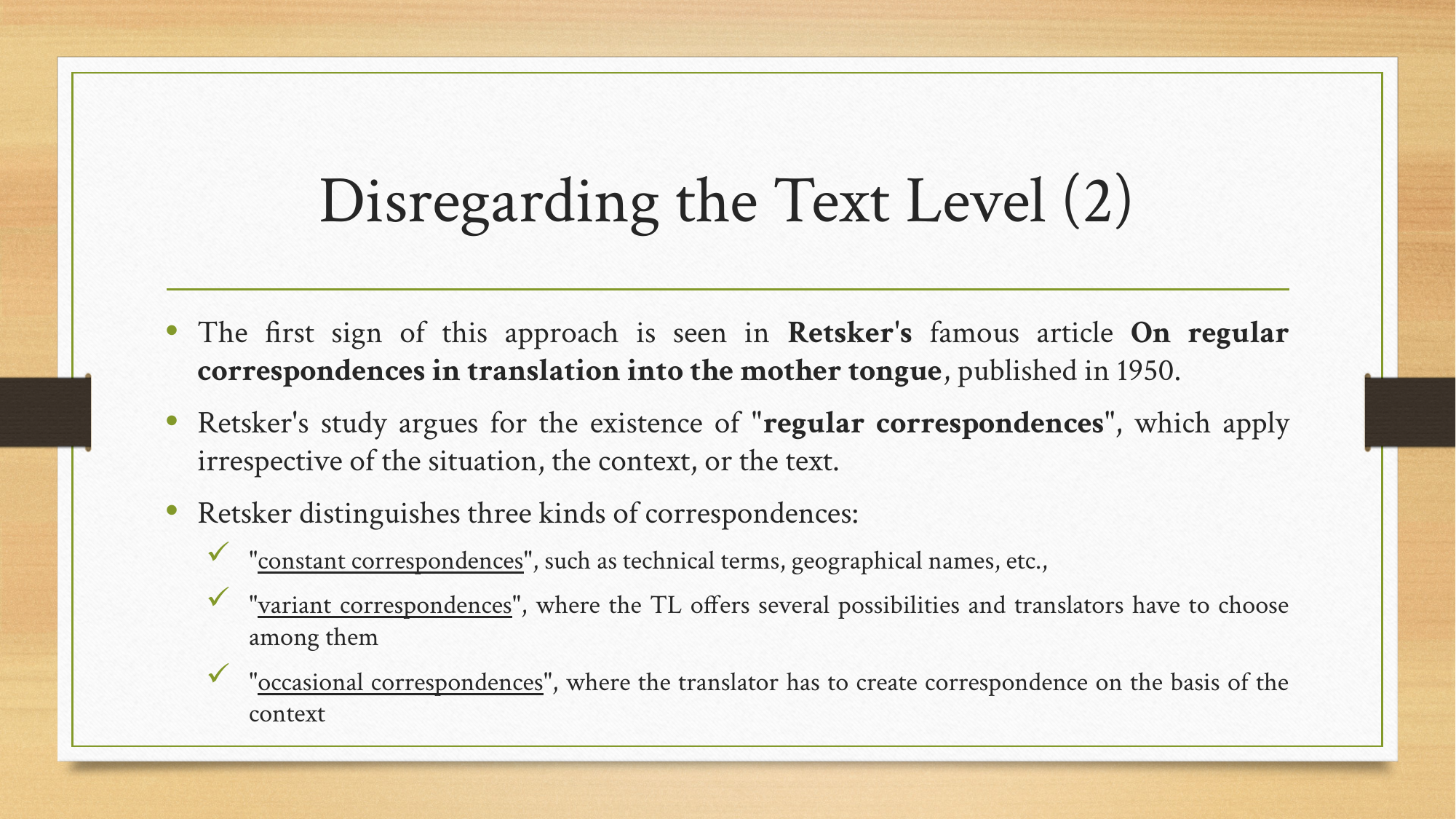

# Disregarding the Text Level (2)
The first sign of this approach is seen in Retsker's famous article On regular correspondences in translation into the mother tongue, published in 1950.
Retsker's study argues for the existence of "regular correspondences", which apply irrespective of the situation, the context, or the text.
Retsker distinguishes three kinds of correspondences:
"constant correspondences", such as technical terms, geographical names, etc.,
"variant correspondences", where the TL offers several possibilities and translators have to choose among them
"occasional correspondences", where the translator has to create correspondence on the basis of the context